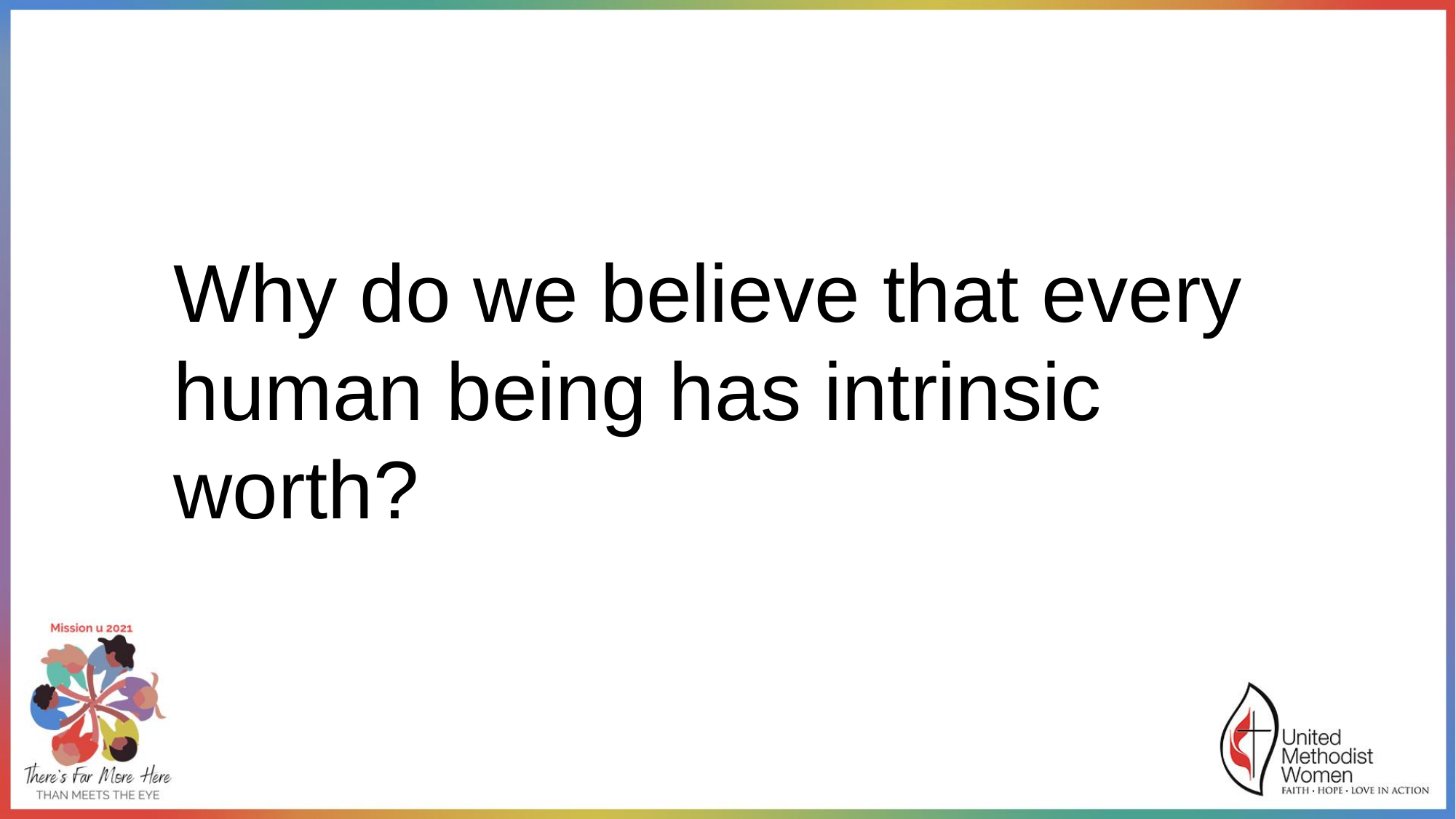

Why do we believe that every human being has intrinsic worth?